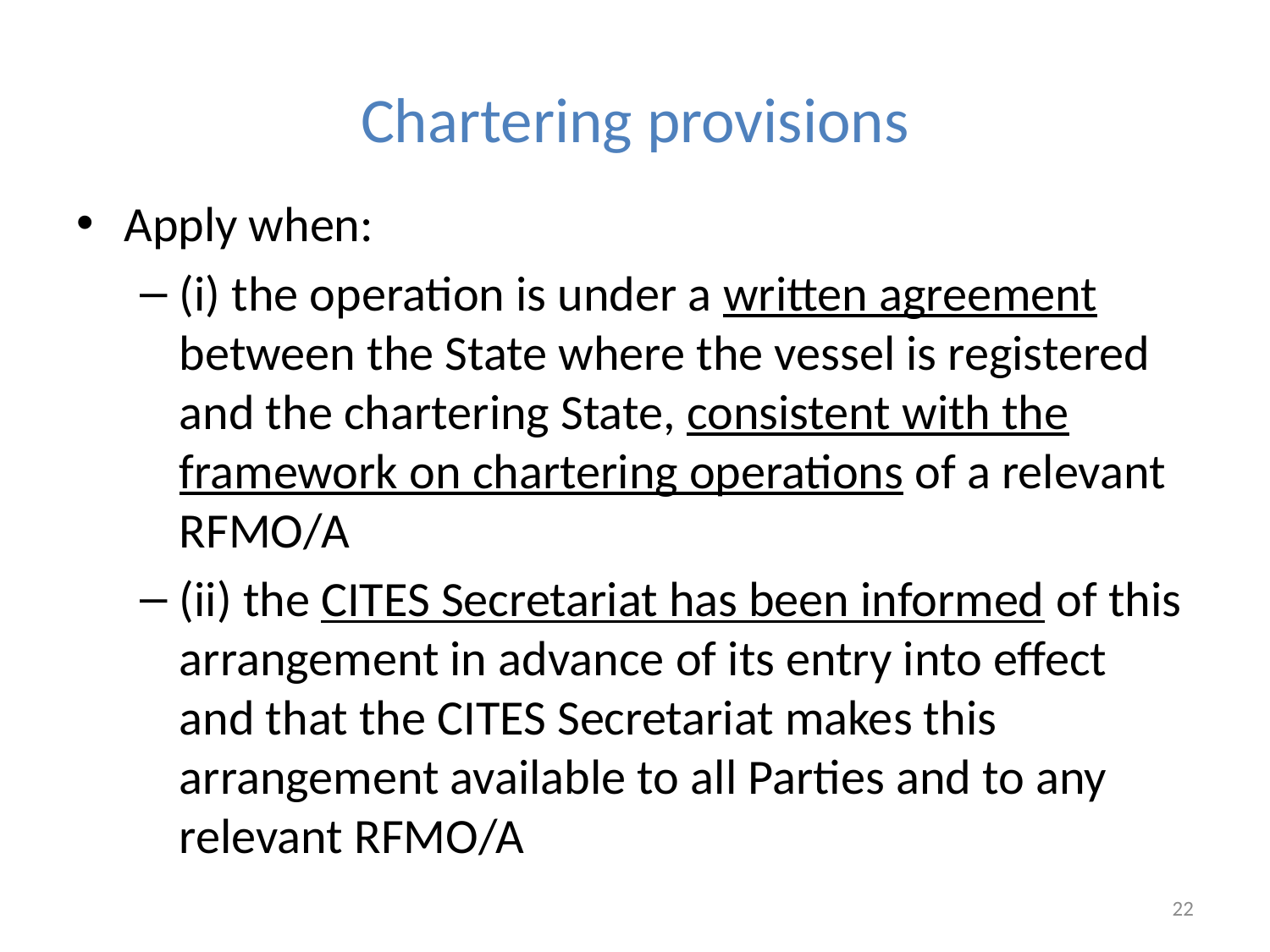

# Chartering provisions
Apply when:
(i) the operation is under a written agreement between the State where the vessel is registered and the chartering State, consistent with the framework on chartering operations of a relevant RFMO/A
(ii) the CITES Secretariat has been informed of this arrangement in advance of its entry into effect and that the CITES Secretariat makes this arrangement available to all Parties and to any relevant RFMO/A
22